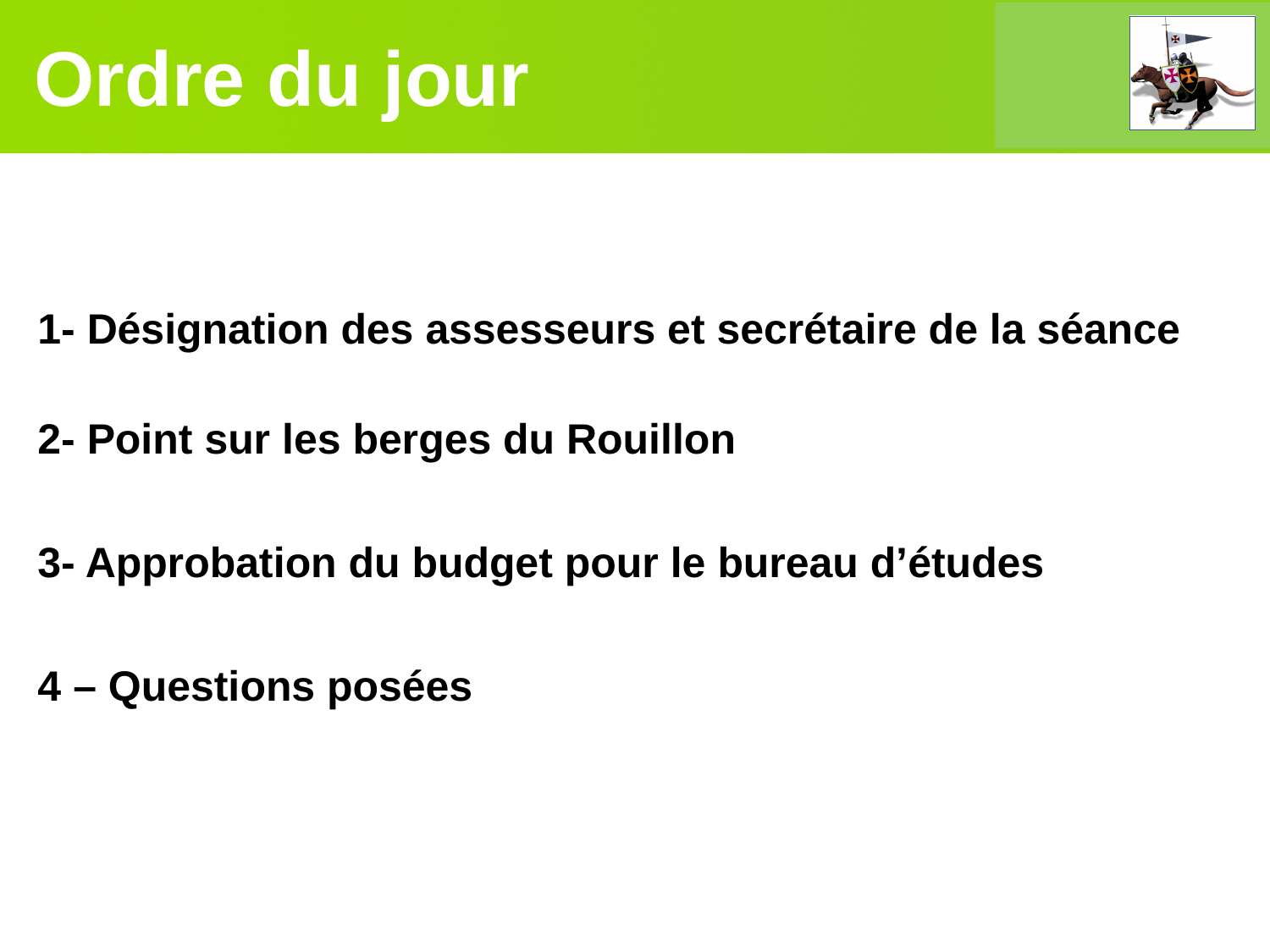

# Ordre du jour
1- Désignation des assesseurs et secrétaire de la séance

2- Point sur les berges du Rouillon

3- Approbation du budget pour le bureau d’études

4 – Questions posées